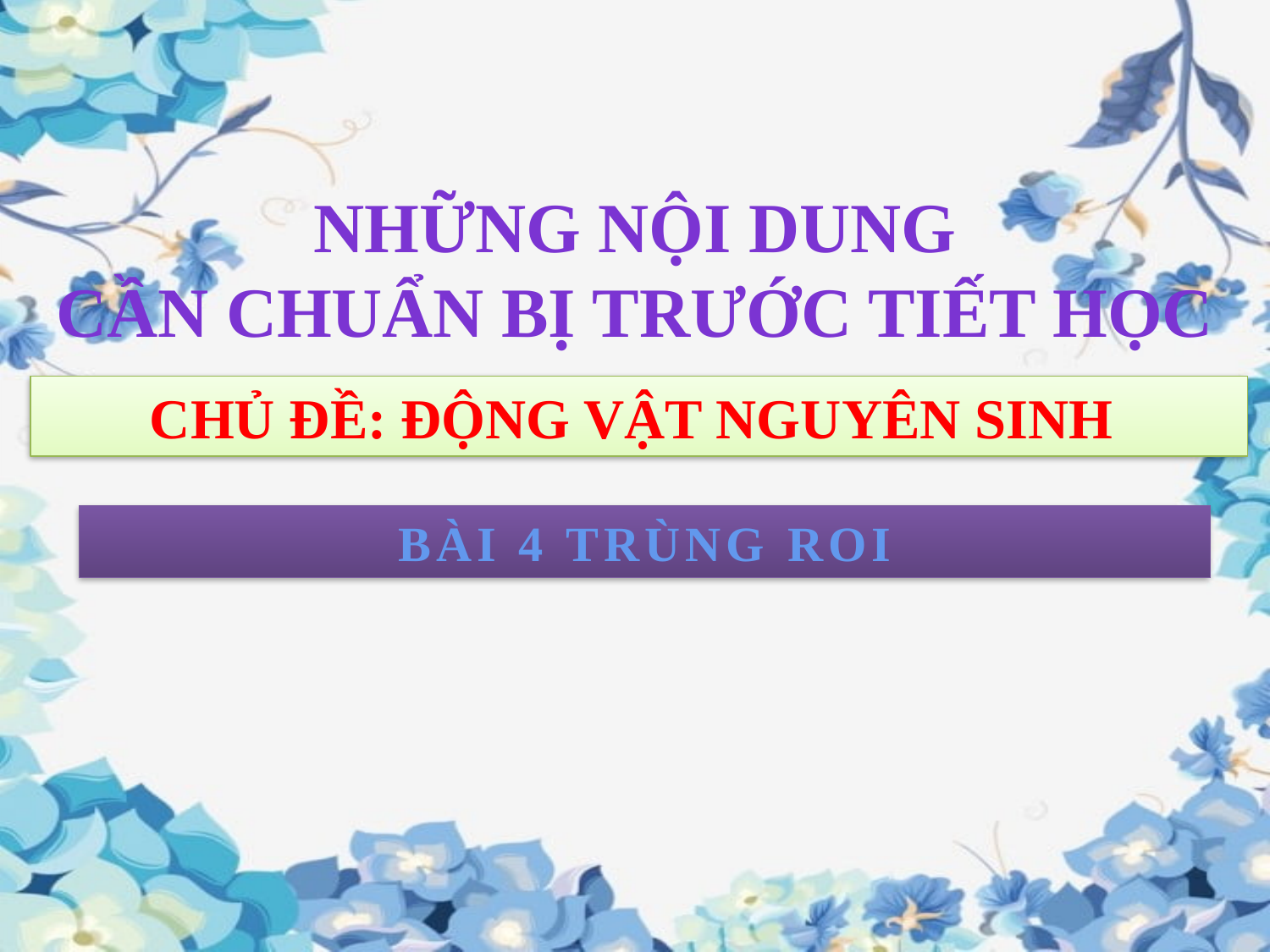

NHỮNG NỘI DUNG
CẦN CHUẨN BỊ TRƯỚC TiẾT HỌC
CHỦ ĐỀ: ĐỘNG VẬT NGUYÊN SINH
BÀI 4 TRÙNG ROI